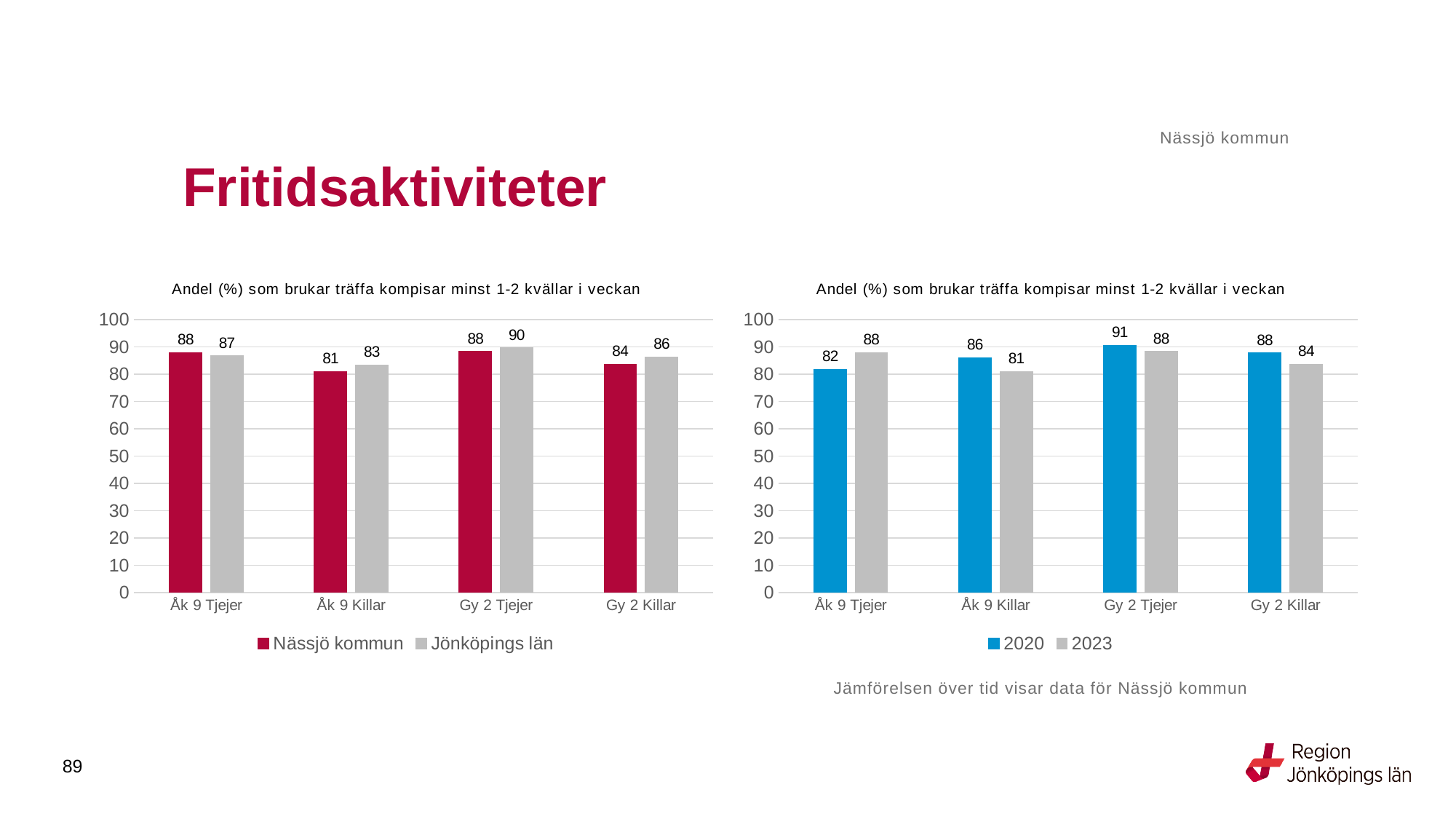

Nässjö kommun
# Fritidsaktiviteter

### Chart: Andel (%) som brukar träffa kompisar minst 1-2 kvällar i veckan

| Category | Nässjö kommun | Jönköpings län |
|---|---|---|
| Åk 9 Tjejer | 87.9032 | 86.8369 |
| Åk 9 Killar | 81.0345 | 83.413 |
| Gy 2 Tjejer | 88.4298 | 89.6697 |
| Gy 2 Killar | 83.6364 | 86.3669 |

### Chart: Andel (%) som brukar träffa kompisar minst 1-2 kvällar i veckan

| Category | 2020 | 2023 |
|---|---|---|
| Åk 9 Tjejer | 81.8966 | 87.9032 |
| Åk 9 Killar | 86.0656 | 81.0345 |
| Gy 2 Tjejer | 90.625 | 88.4298 |
| Gy 2 Killar | 87.8049 | 83.6364 |
Jämförelsen över tid visar data för Nässjö kommun
89